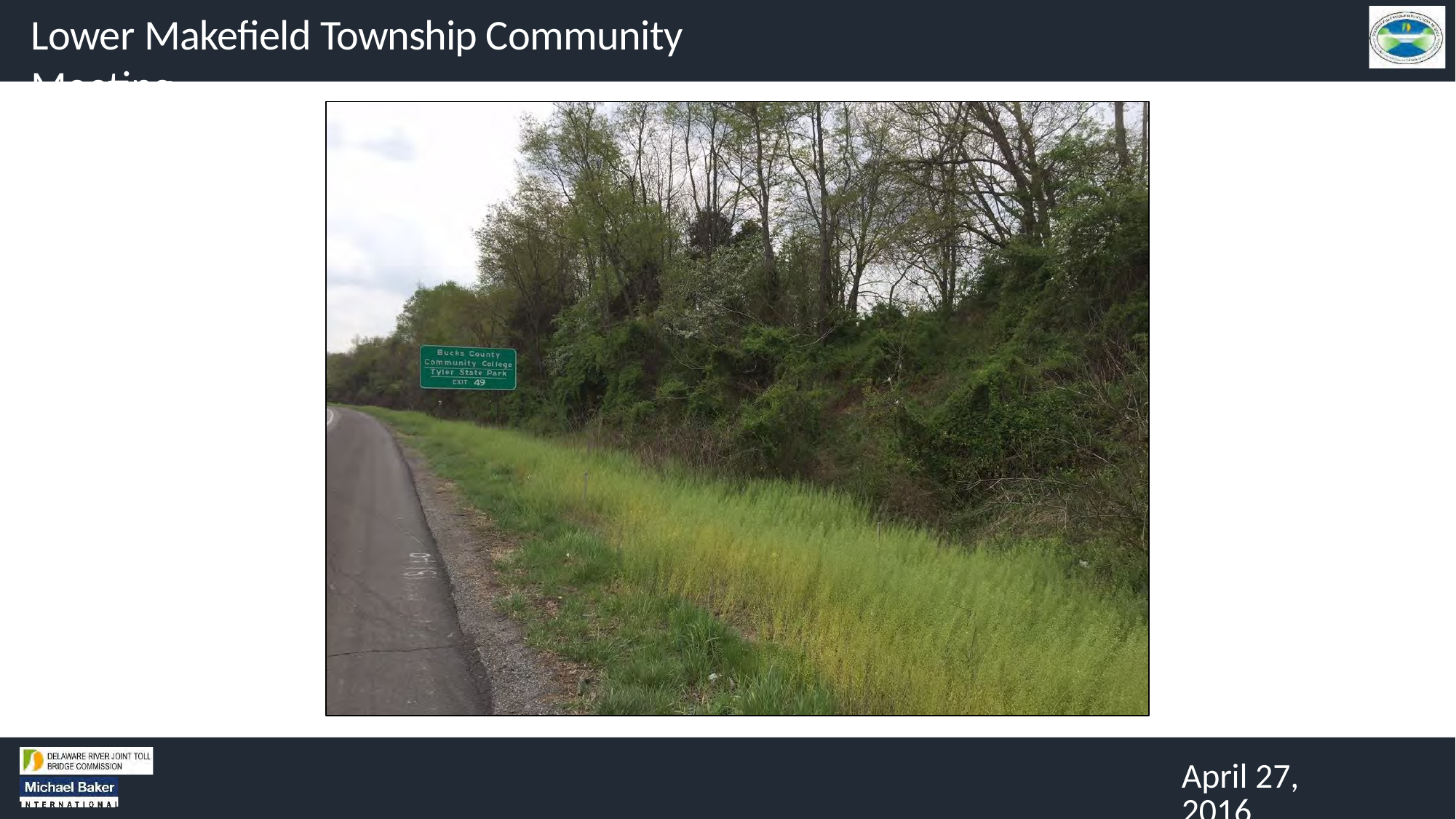

# Lower Makefield Township Community Meeting

April 27, 2016